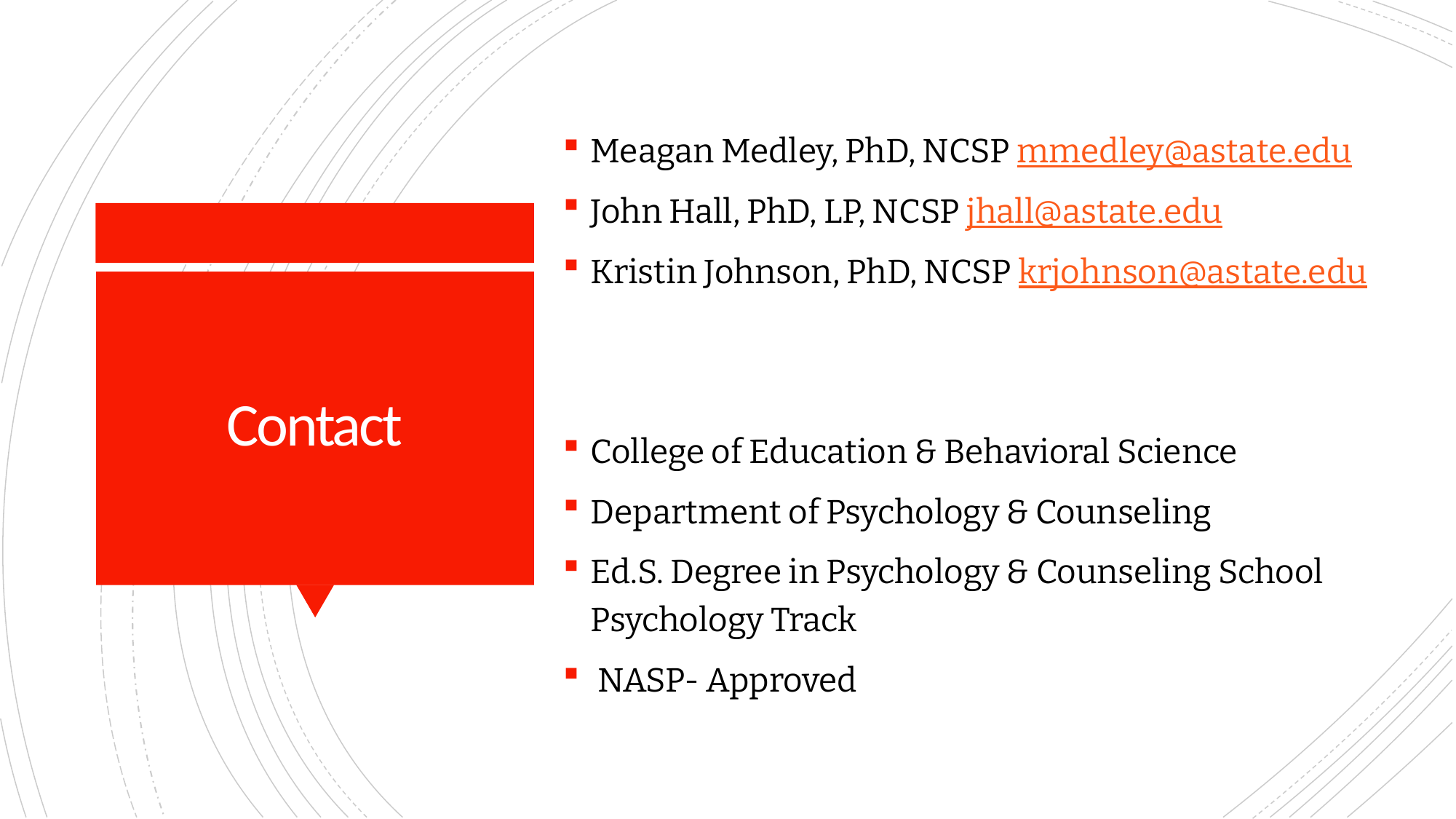

Meagan Medley, PhD, NCSP mmedley@astate.edu
John Hall, PhD, LP, NCSP jhall@astate.edu
Kristin Johnson, PhD, NCSP krjohnson@astate.edu

College of Education & Behavioral Science
Department of Psychology & Counseling
Ed.S. Degree in Psychology & Counseling School Psychology Track
 NASP- Approved

# Contact